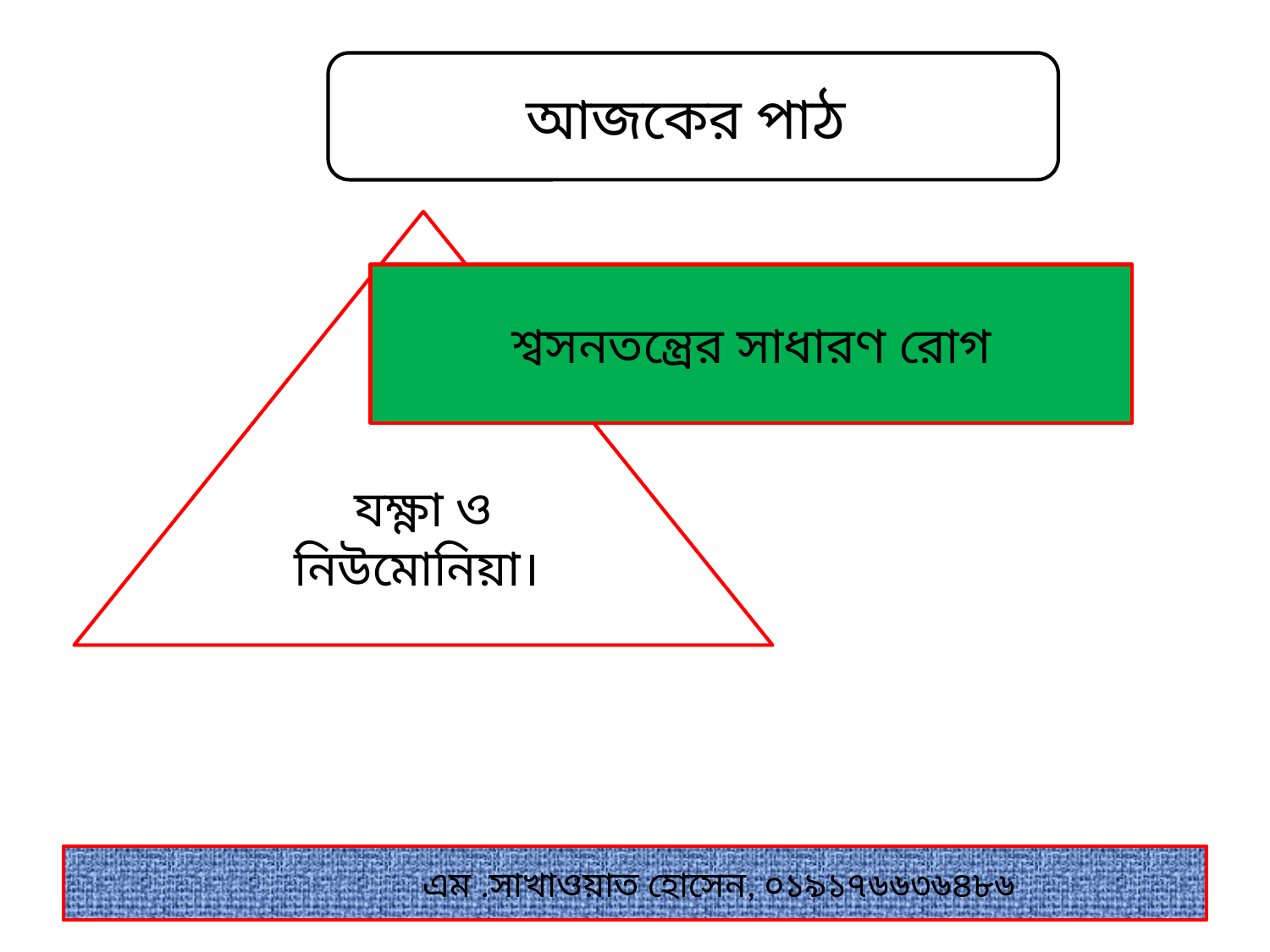

#
আজকের পাঠ
যক্ষ্ণা ও নিউমোনিয়া।

শ্বসনতন্ত্রের সাধারণ রোগ
                                          এম .সাখাওয়াত হোসেন, ০১৯১৭৬৬৩৬৪৮৬